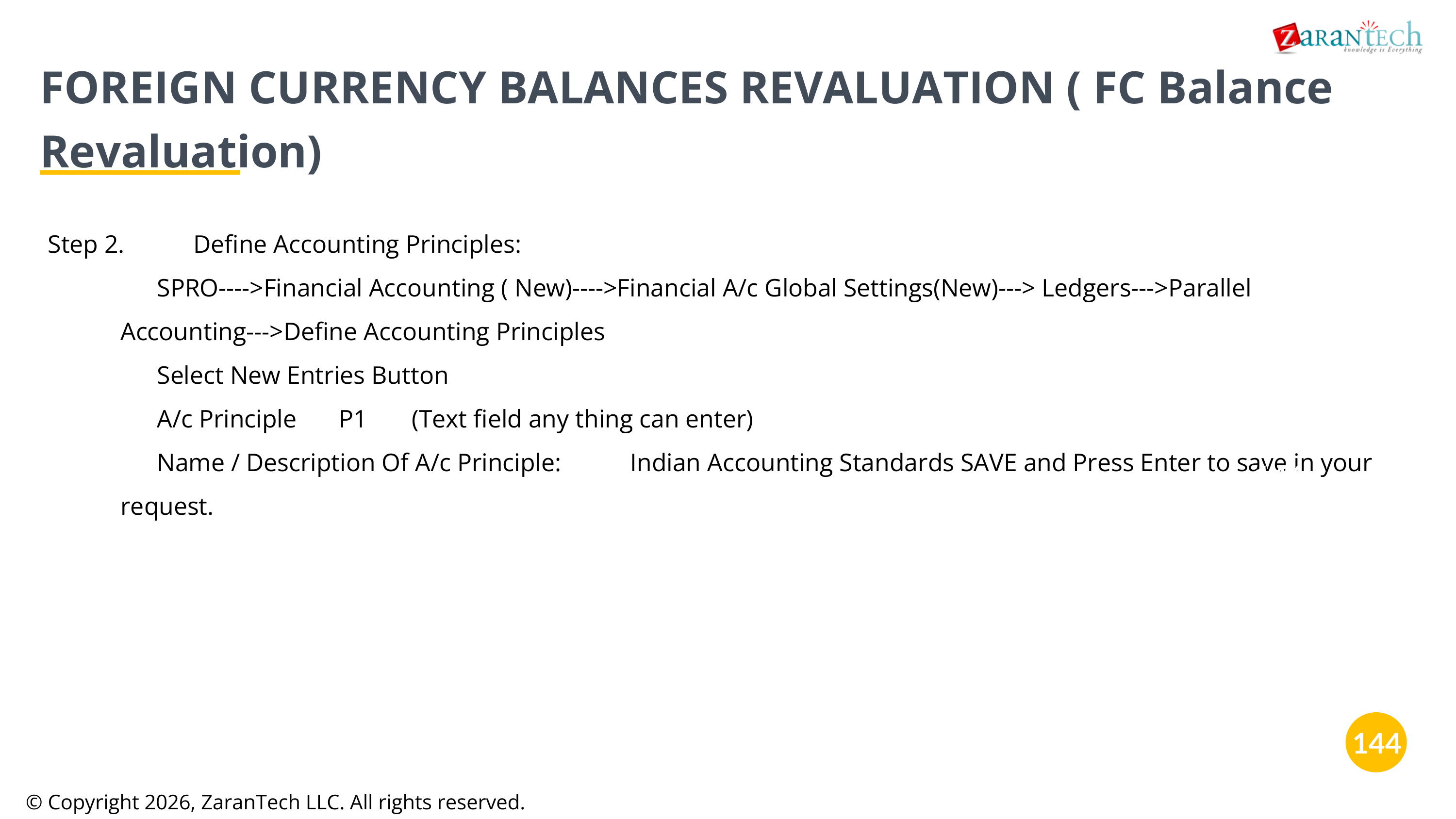

FOREIGN CURRENCY BALANCES REVALUATION ( FC Balance Revaluation)

Step 2.	Define Accounting Principles:
SPRO---->Financial Accounting ( New)---->Financial A/c Global Settings(New)---> Ledgers--->Parallel     Accounting--->Define Accounting Principles
Select New Entries Button
A/c Principle	P1	(Text field any thing can enter)
Name / Description Of A/c Principle:	Indian Accounting Standards SAVE and Press Enter to save in your request.

144
144
© Copyright 2026, ZaranTech LLC. All rights reserved.